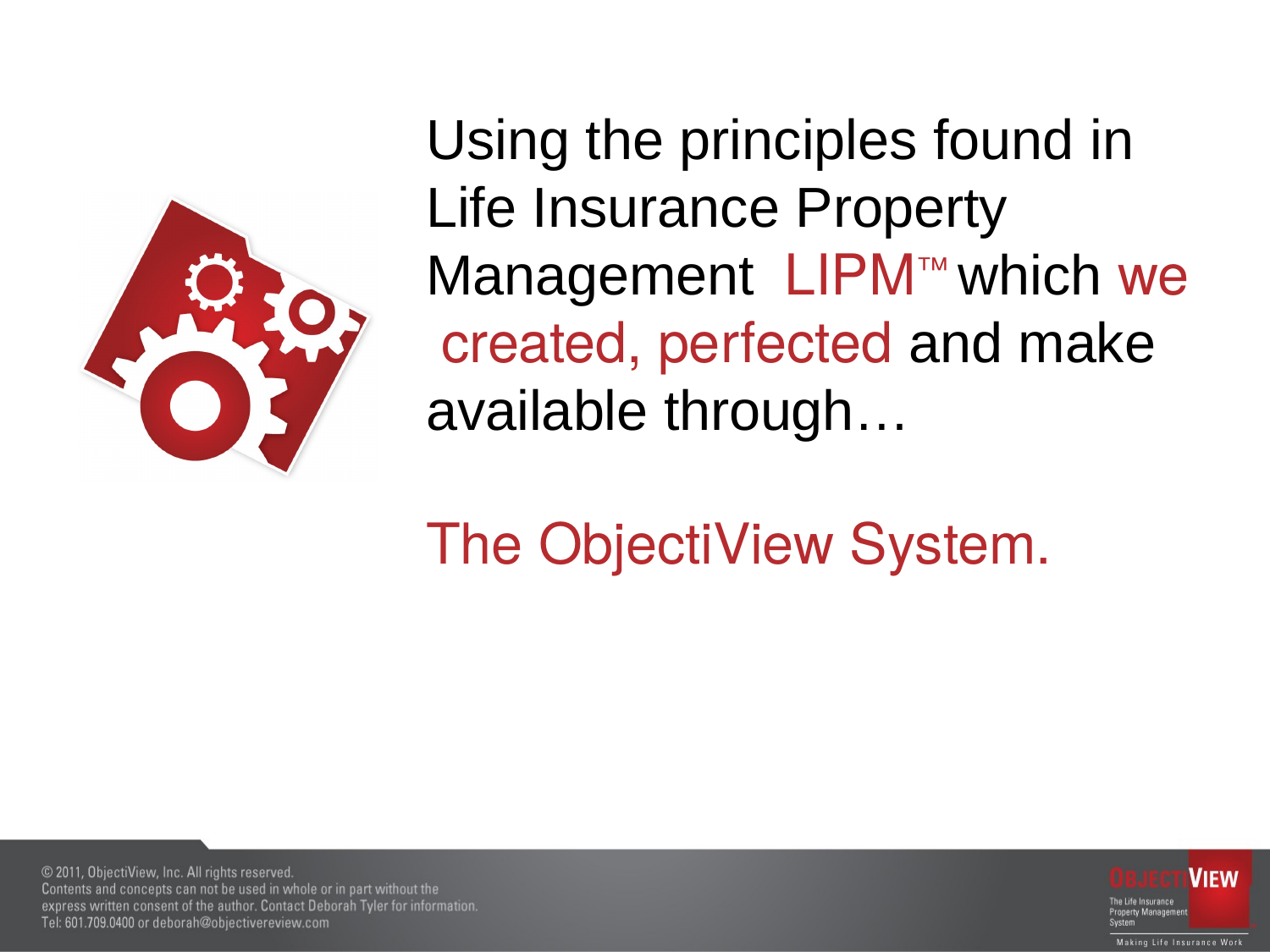

Using the principles found in  Life Insurance Property  Management	LIPM™ which we  created, perfected and make  available through…

The ObjectiView System.